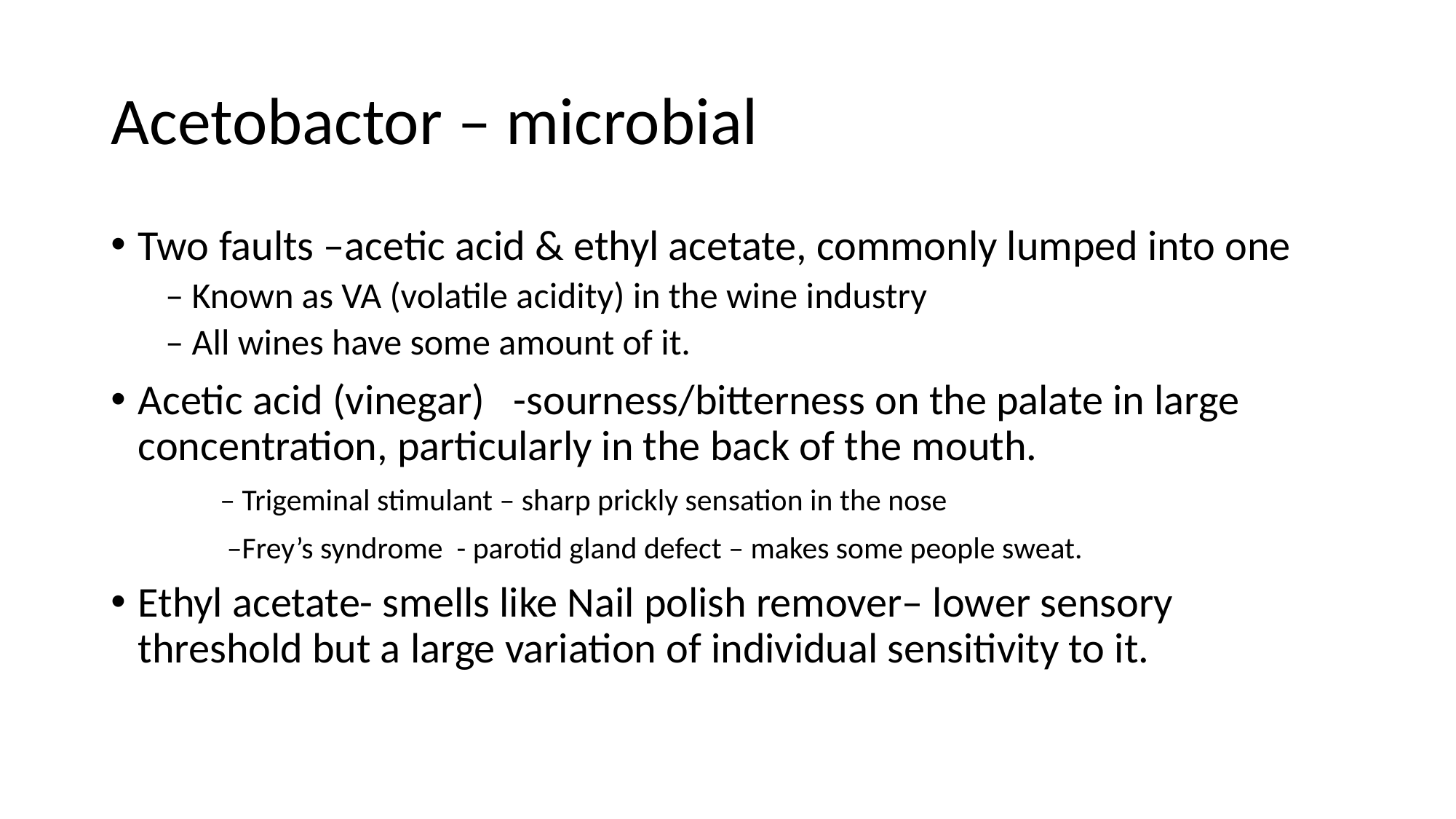

# Acetobactor – microbial
Two faults –acetic acid & ethyl acetate, commonly lumped into one
– Known as VA (volatile acidity) in the wine industry
– All wines have some amount of it.
Acetic acid (vinegar)   -sourness/bitterness on the palate in large concentration, particularly in the back of the mouth.
	– Trigeminal stimulant – sharp prickly sensation in the nose
	 –Frey’s syndrome  - parotid gland defect – makes some people sweat.
Ethyl acetate- smells like Nail polish remover– lower sensory threshold but a large variation of individual sensitivity to it.